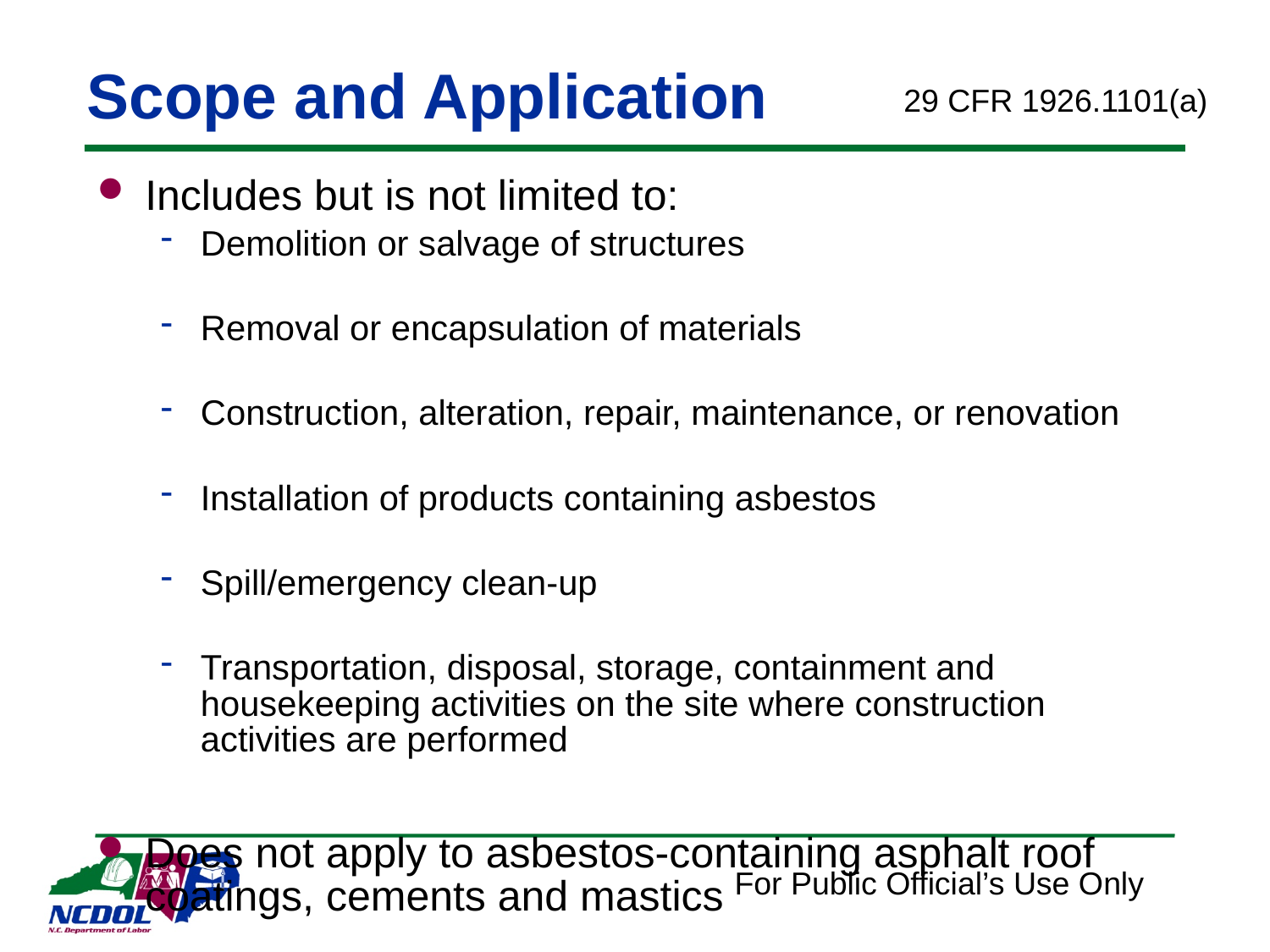

# Scope and Application
29 CFR 1926.1101(a)

Includes but is not limited to:
Demolition or salvage of structures

Removal or encapsulation of materials

Construction, alteration, repair, maintenance, or renovation

Installation of products containing asbestos

Spill/emergency clean-up

Transportation, disposal, storage, containment and housekeeping activities on the site where construction activities are performed

Does not apply to asbestos-containing asphalt roof coatings, cements and mastics